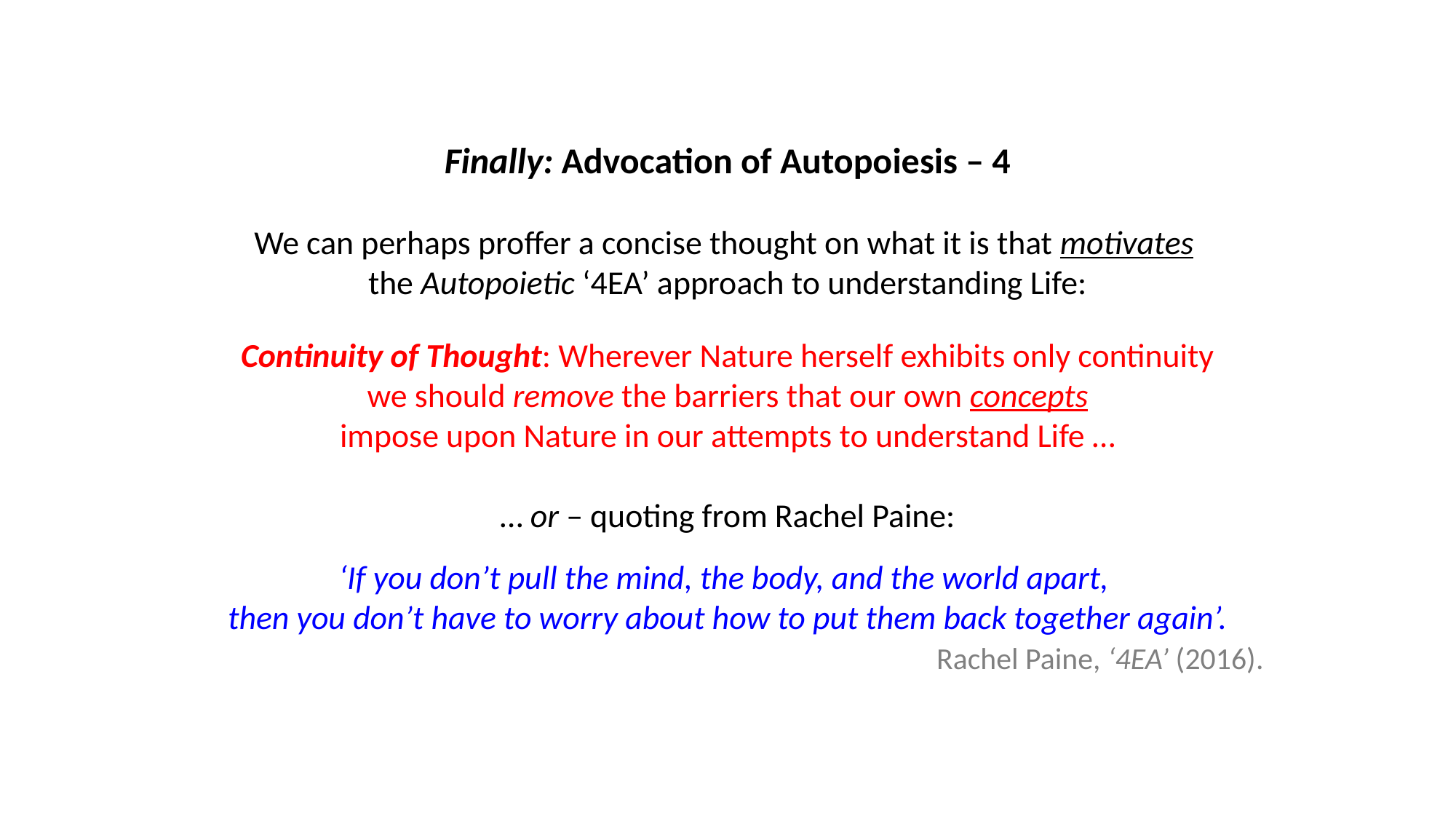

Finally: Advocation of Autopoiesis – 4

We can perhaps proffer a concise thought on what it is that motivates
the Autopoietic ‘4EA’ approach to understanding Life:

Continuity of Thought: Wherever Nature herself exhibits only continuity
we should remove the barriers that our own concepts
impose upon Nature in our attempts to understand Life …

… or – quoting from Rachel Paine:

‘If you don’t pull the mind, the body, and the world apart,
then you don’t have to worry about how to put them back together again’.
 								Rachel Paine, ‘4EA’ (2016).